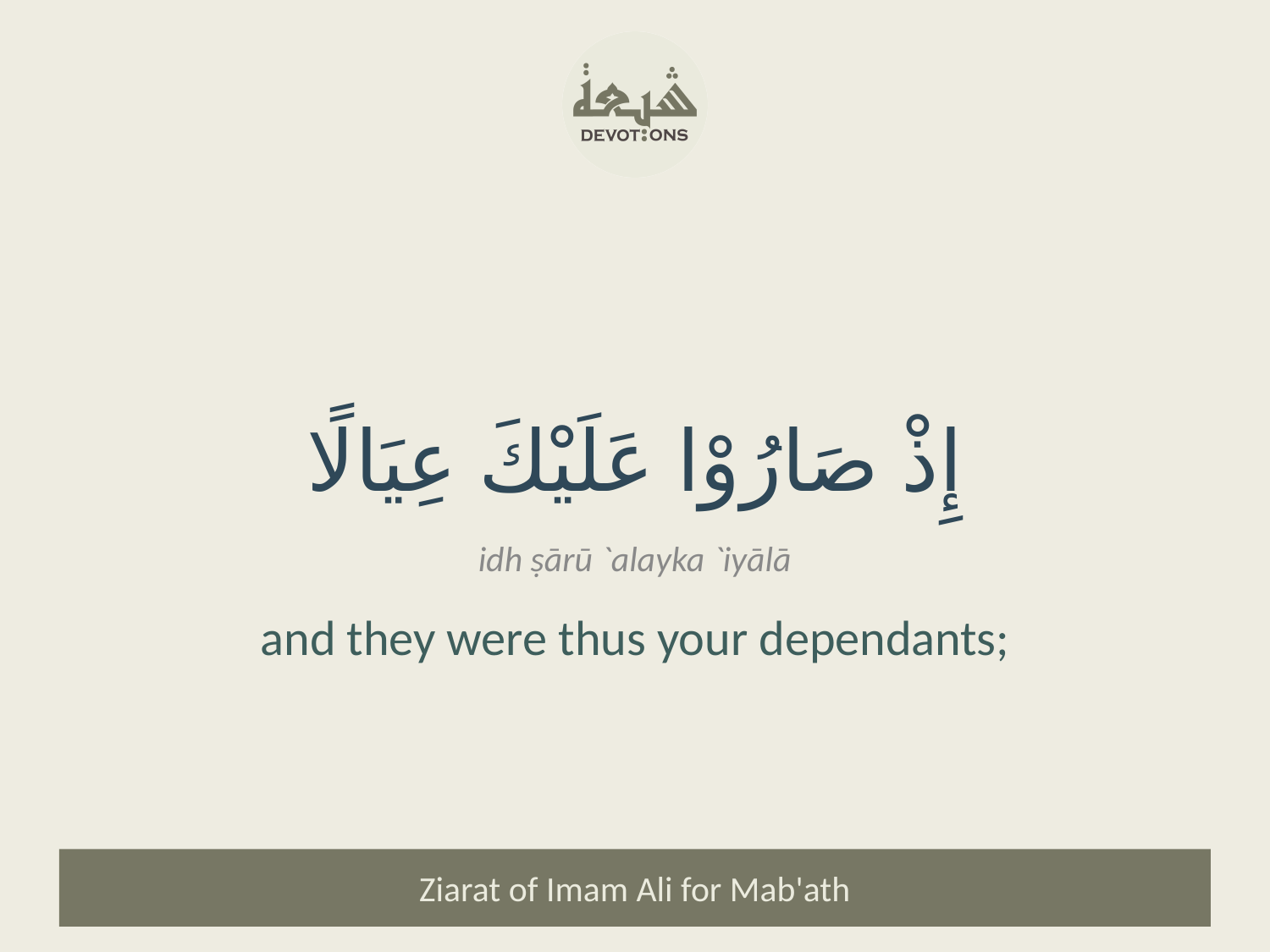

إِذْ صَارُوْا عَلَيْكَ عِيَالًا
idh ṣārū `alayka `iyālā
and they were thus your dependants;
Ziarat of Imam Ali for Mab'ath